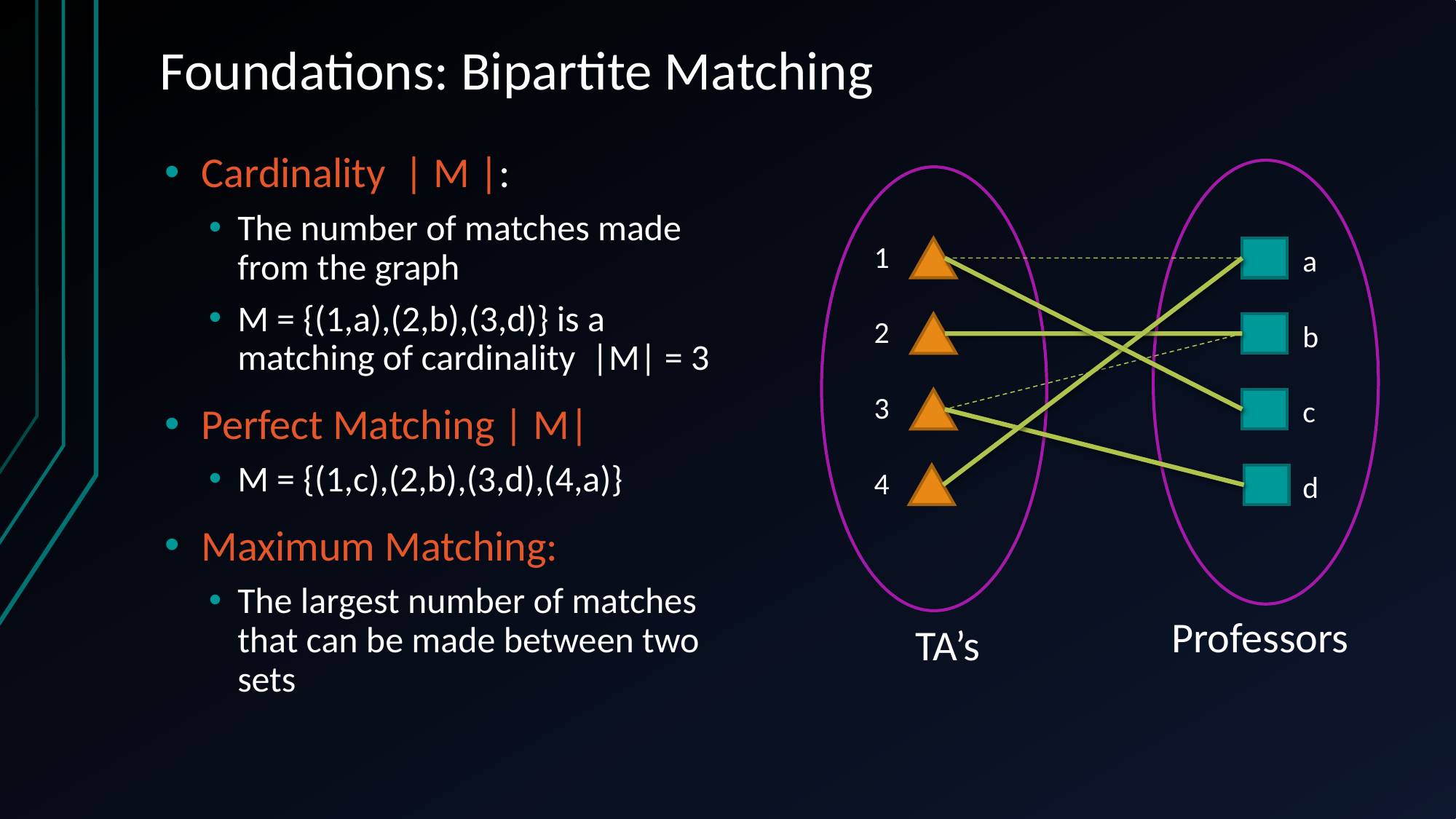

# Foundations: Bipartite Matching
Cardinality  | M |:
The number of matches made from the graph
M = {(1,a),(2,b),(3,d)} is a matching of cardinality  |M| = 3
Perfect Matching | M|
M = {(1,c),(2,b),(3,d),(4,a)}
Maximum Matching:
The largest number of matches that can be made between two sets

1
a

2
b

3
c

4
d

Professors
TA’s